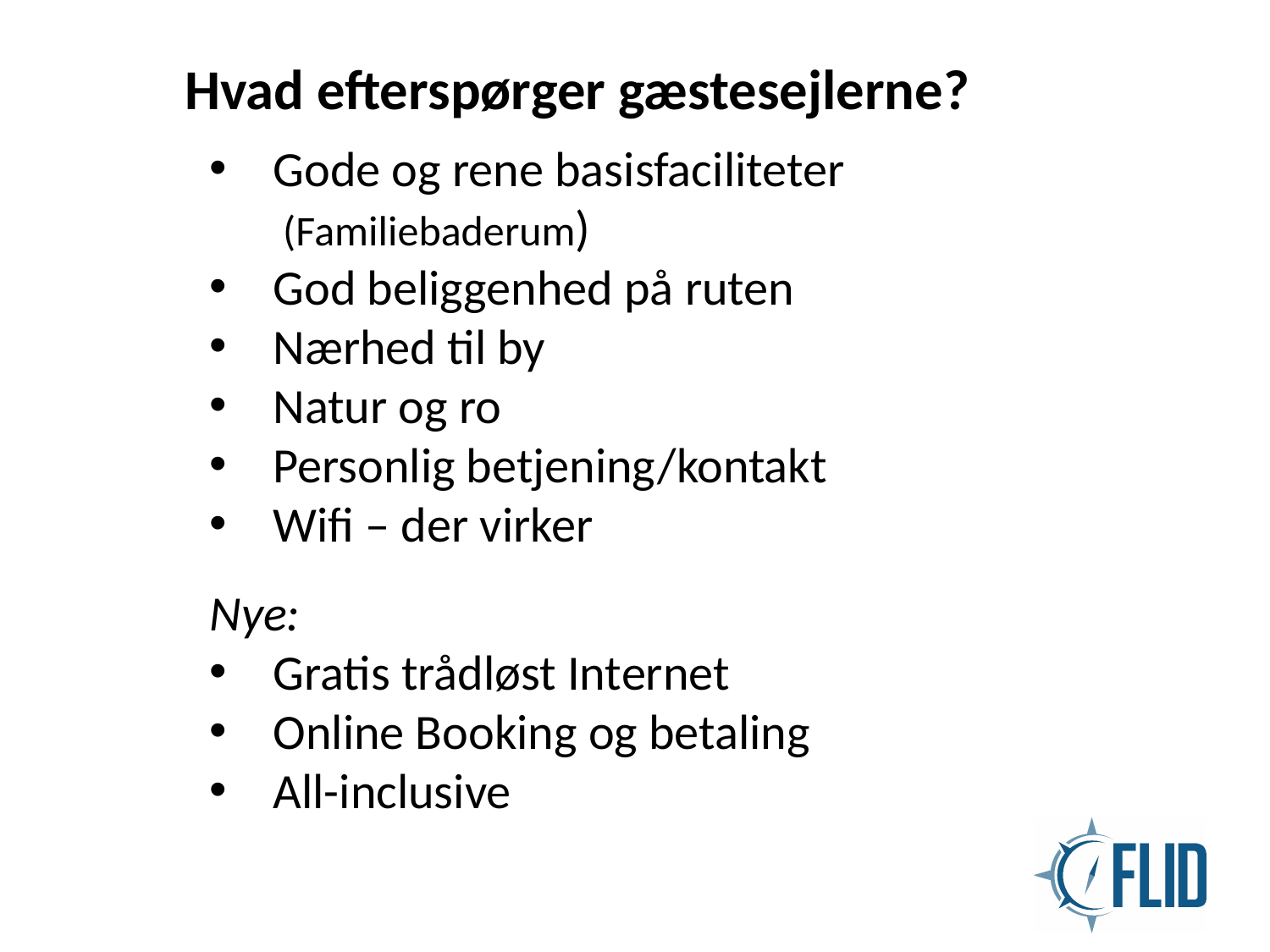

Hvad efterspørger gæstesejlerne?
Gode og rene basisfaciliteter
 (Familiebaderum)
God beliggenhed på ruten
Nærhed til by
Natur og ro
Personlig betjening/kontakt
Wifi – der virker

Nye:
Gratis trådløst Internet
Online Booking og betaling
All-inclusive